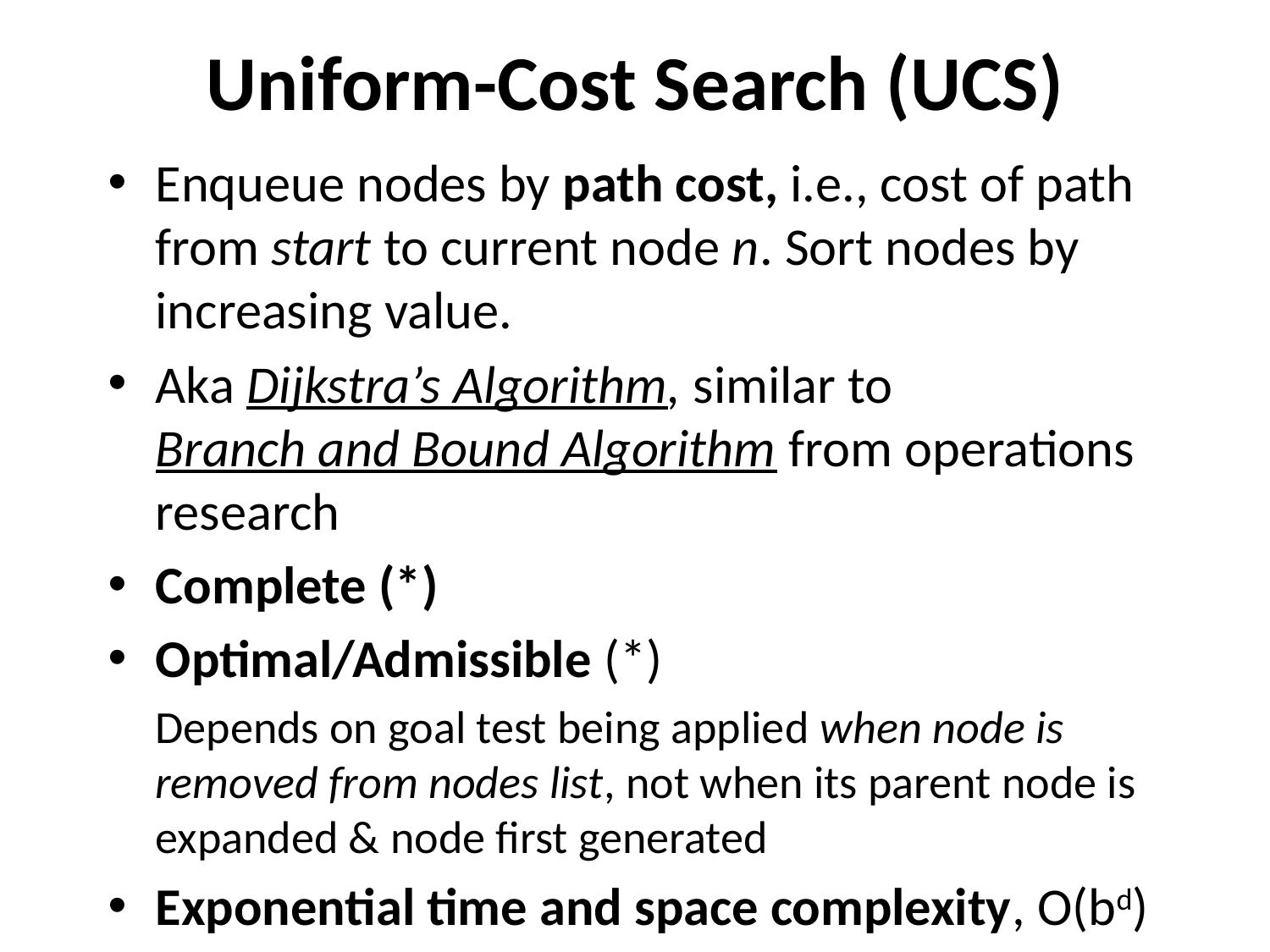

# Uniform-Cost Search (UCS)
Enqueue nodes by path cost, i.e., cost of path from start to current node n. Sort nodes by increasing value.
Aka Dijkstra’s Algorithm, similar to Branch and Bound Algorithm from operations research
Complete (*)
Optimal/Admissible (*)
Depends on goal test being applied when node is removed from nodes list, not when its parent node is expanded & node first generated
Exponential time and space complexity, O(bd)